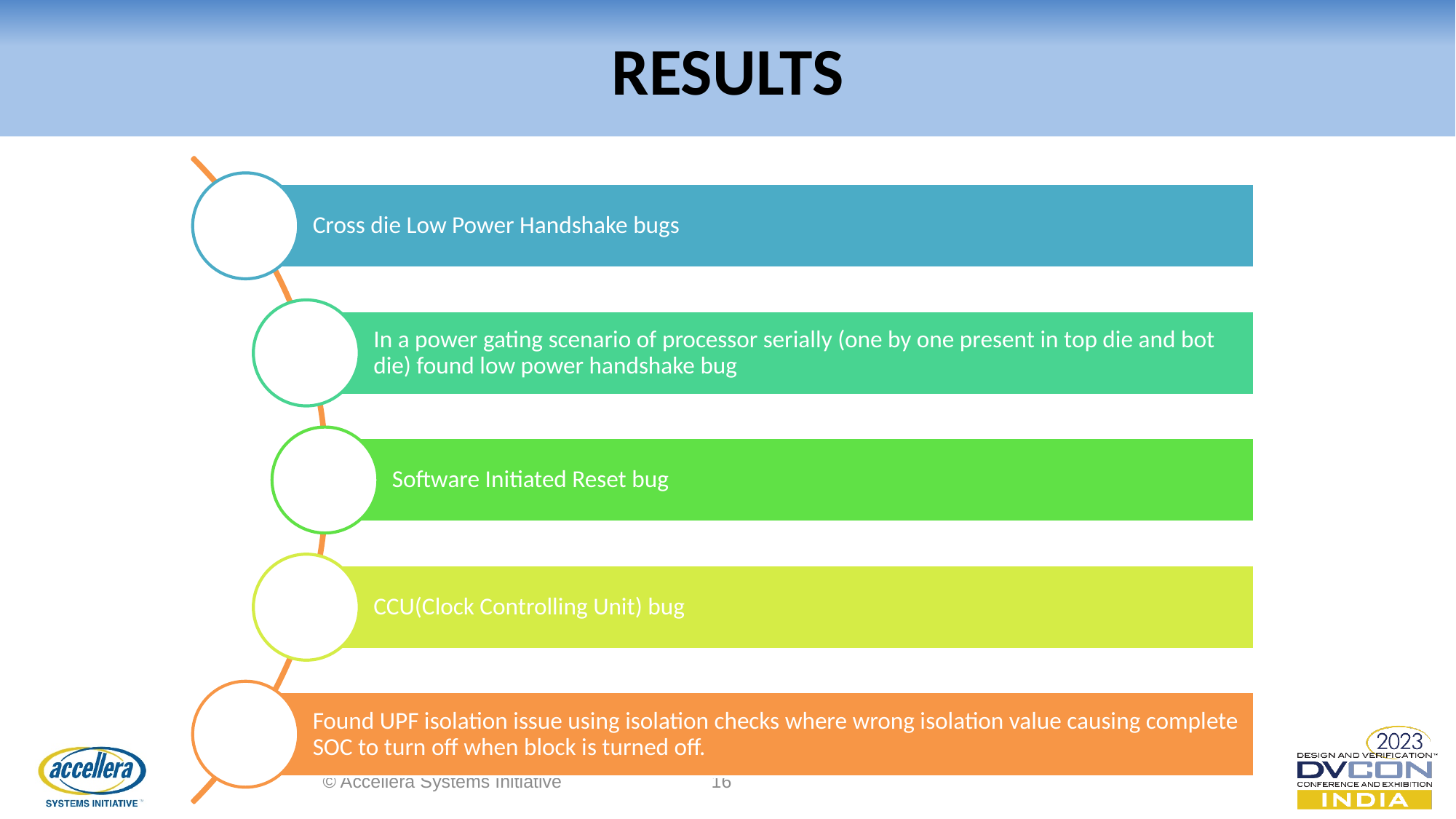

RESULTS
Cross die Low Power Handshake bugs
In a power gating scenario of processor serially (one by one present in top die and bot die) found low power handshake bug
Software Initiated Reset bug
CCU(Clock Controlling Unit) bug
Found UPF isolation issue using isolation checks where wrong isolation value causing complete SOC to turn off when block is turned off.
© Accellera Systems Initiative
16